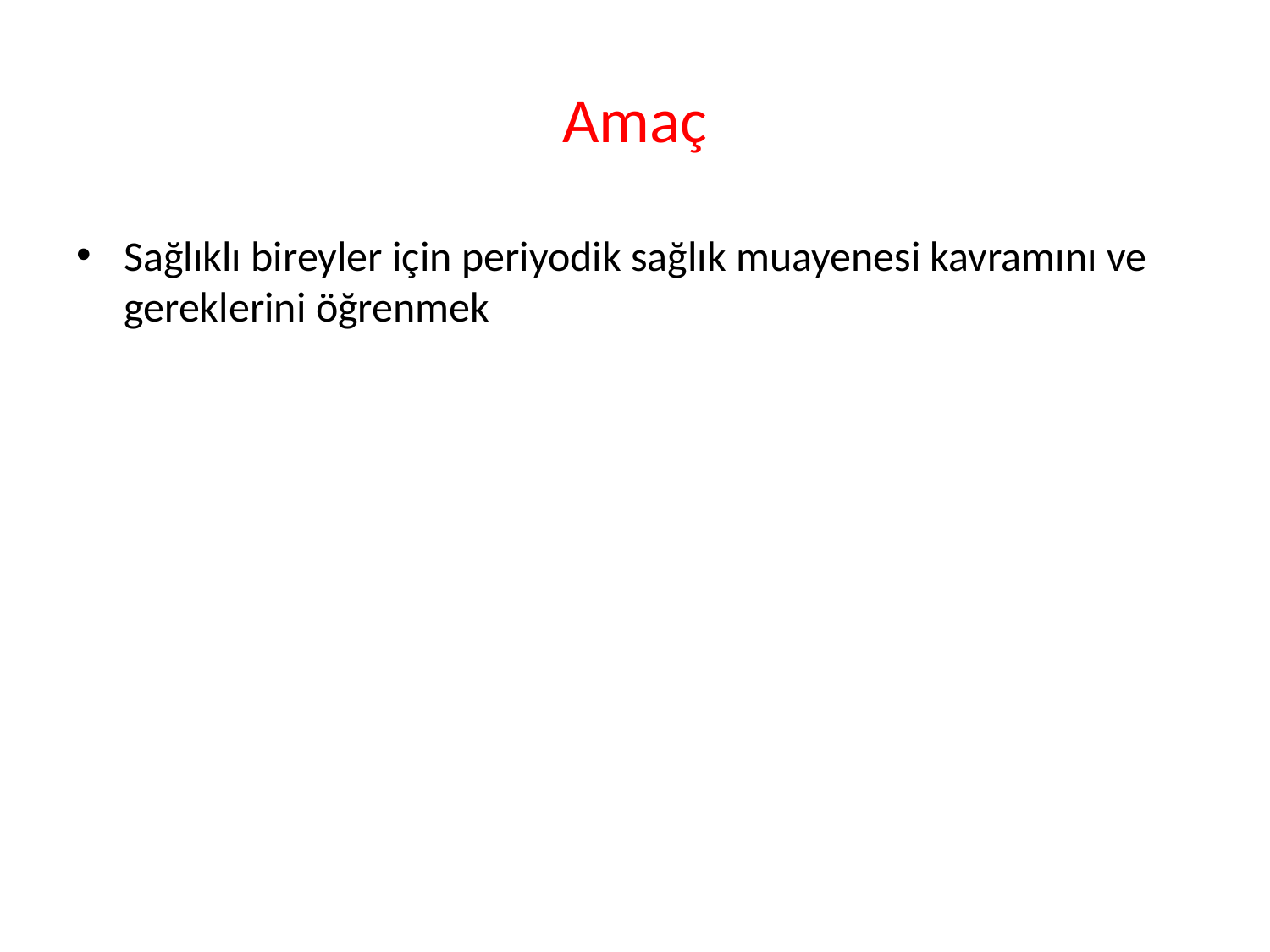

# Amaç
Sağlıklı bireyler için periyodik sağlık muayenesi kavramını ve gereklerini öğrenmek